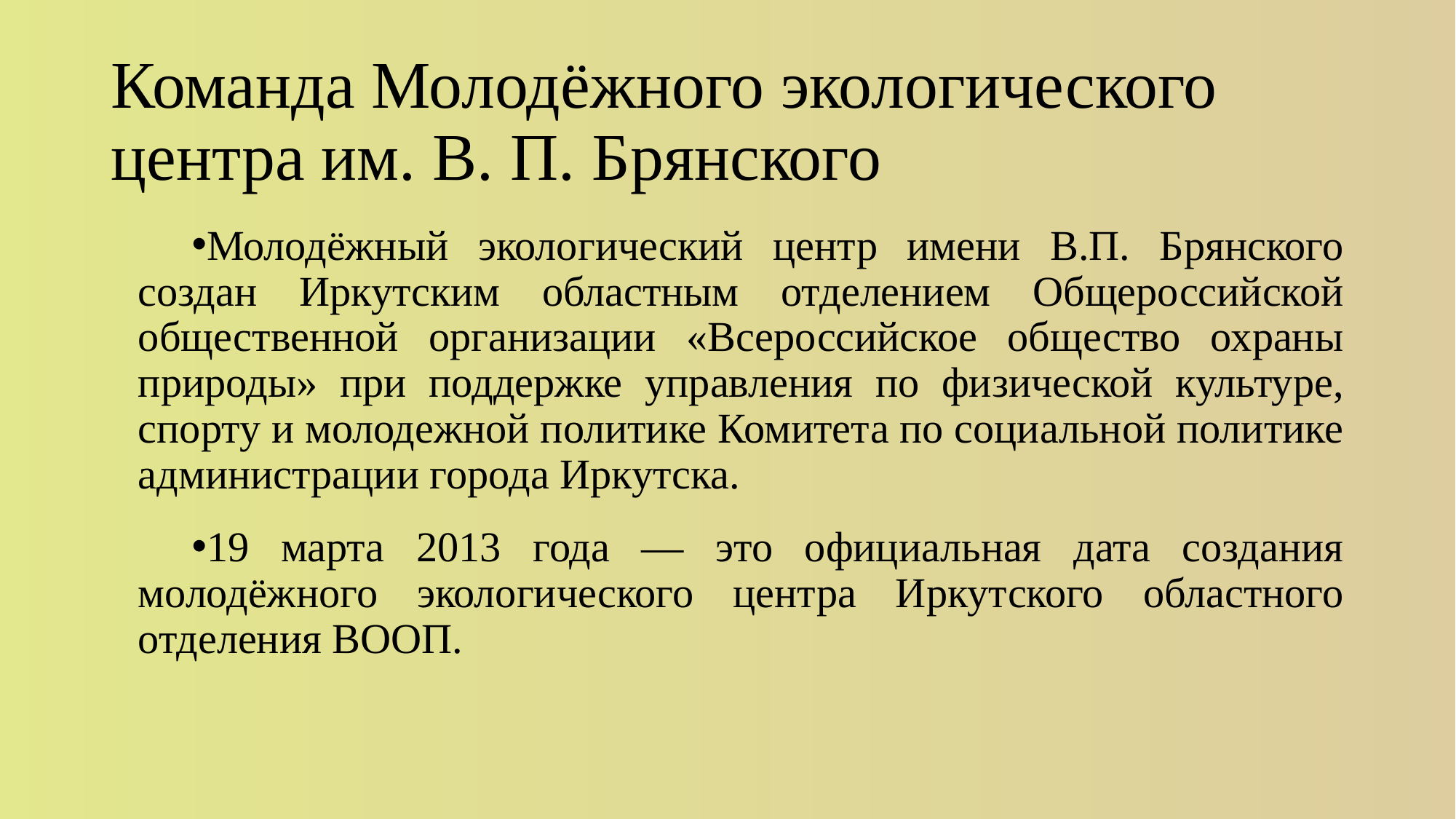

# Команда Молодёжного экологического центра им. В. П. Брянского
Молодёжный экологический центр имени В.П. Брянского создан Иркутским областным отделением Общероссийской общественной организации «Всероссийское общество охраны природы» при поддержке управления по физической культуре, спорту и молодежной политике Комитета по социальной политике администрации города Иркутска.
19 марта 2013 года — это официальная дата создания молодёжного экологического центра Иркутского областного отделения ВООП.